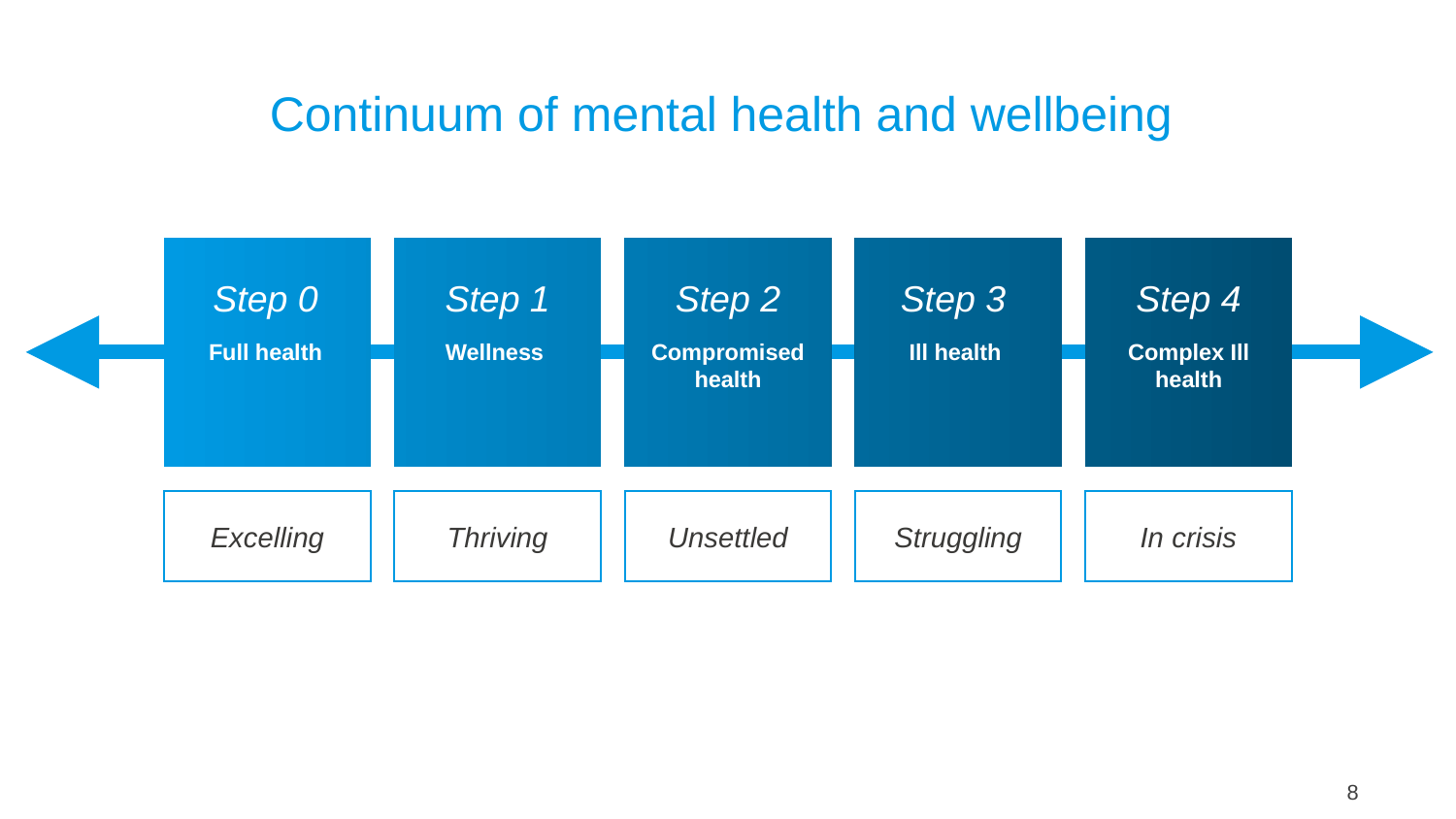

# Continuum of mental health and wellbeing

 Step 0
Full health
Step 1
Wellness
Step 2
Compromised health
Step 3
Ill health

Step 4
Complex Ill health
Excelling
Thriving
Unsettled
Struggling
In crisis
8